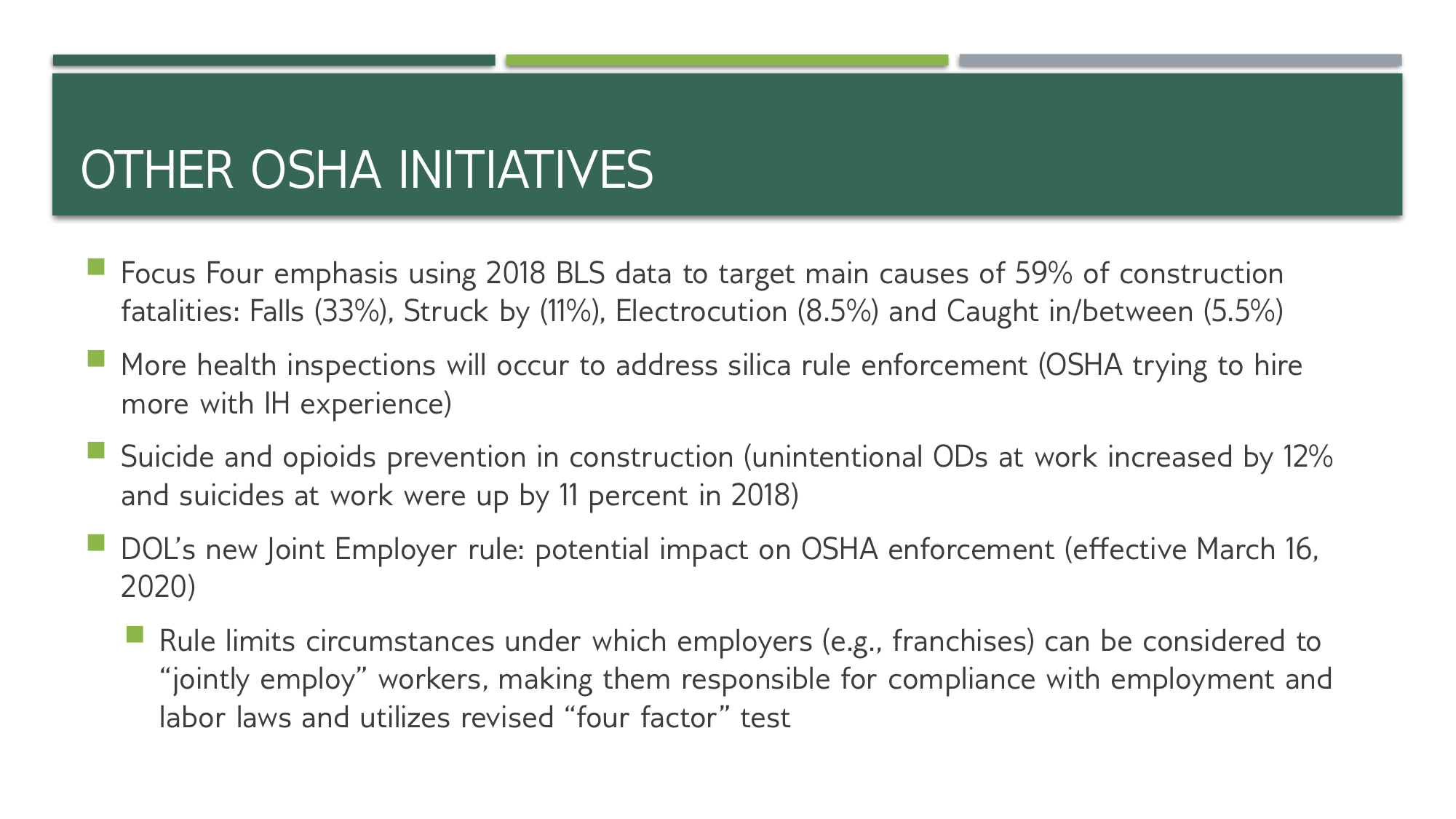

# Other OSHA initiatives
Focus Four emphasis using 2018 BLS data to target main causes of 59% of construction fatalities: Falls (33%), Struck by (11%), Electrocution (8.5%) and Caught in/between (5.5%)
More health inspections will occur to address silica rule enforcement (OSHA trying to hire more with IH experience)
Suicide and opioids prevention in construction (unintentional ODs at work increased by 12% and suicides at work were up by 11 percent in 2018)
DOL’s new Joint Employer rule: potential impact on OSHA enforcement (effective March 16, 2020)
Rule limits circumstances under which employers (e.g., franchises) can be considered to “jointly employ” workers, making them responsible for compliance with employment and labor laws and utilizes revised “four factor” test